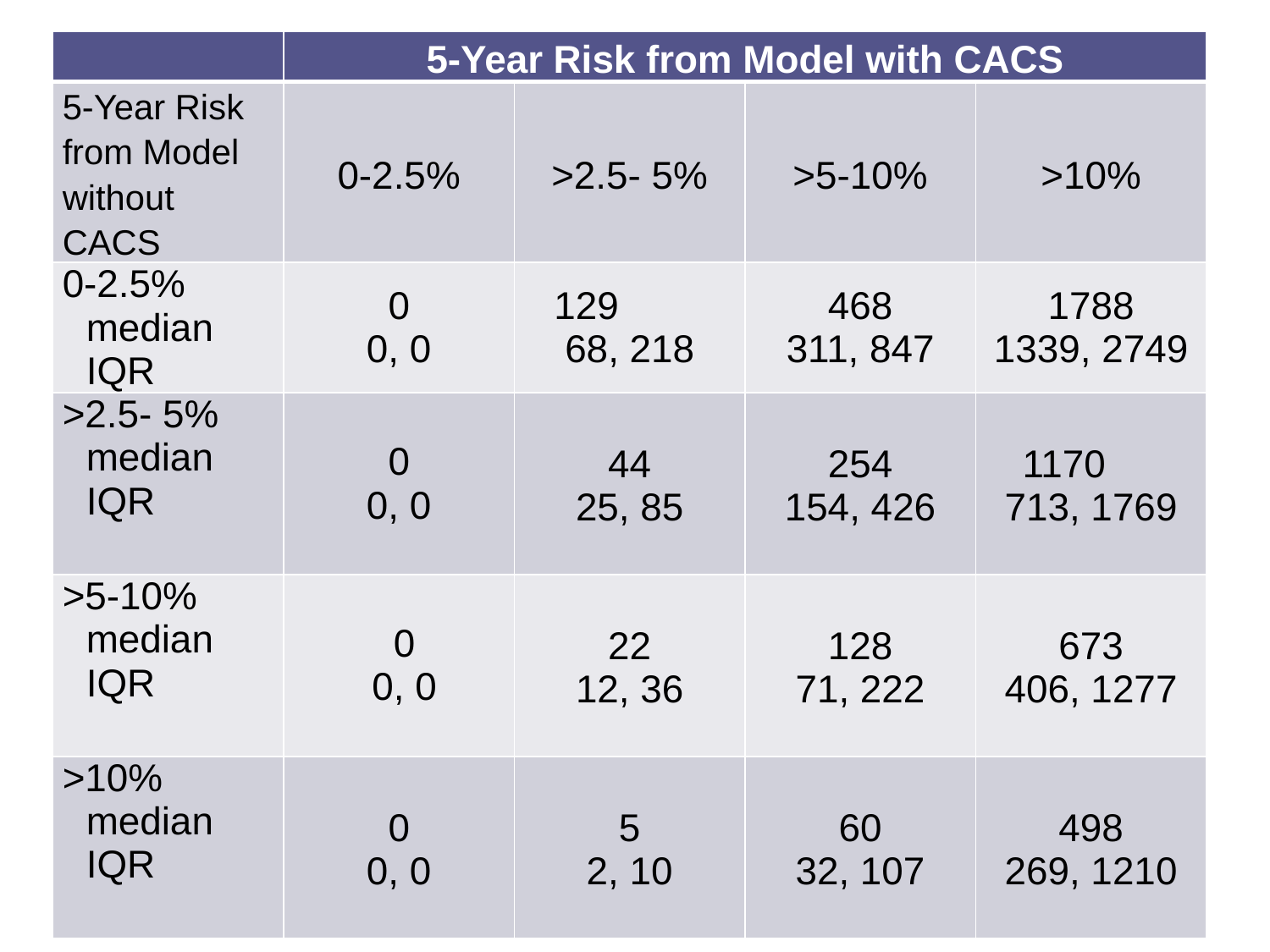

|  | 5-Year Risk from Model with CACS |  |  |  |
| --- | --- | --- | --- | --- |
| 5-Year Risk from Model without CACS | 0-2.5% | >2.5- 5% | >5-10% | >10% |
| 0-2.5% median IQR | 0 0, 0 | 129 68, 218 | 468 311, 847 | 1788 1339, 2749 |
| >2.5- 5% median IQR | 0 0, 0 | 44 25, 85 | 254 154, 426 | 1170 713, 1769 |
| >5-10% median IQR | 0 0, 0 | 22 12, 36 | 128 71, 222 | 673 406, 1277 |
| >10% median IQR | 0 0, 0 | 5 2, 10 | 60 32, 107 | 498 269, 1210 |